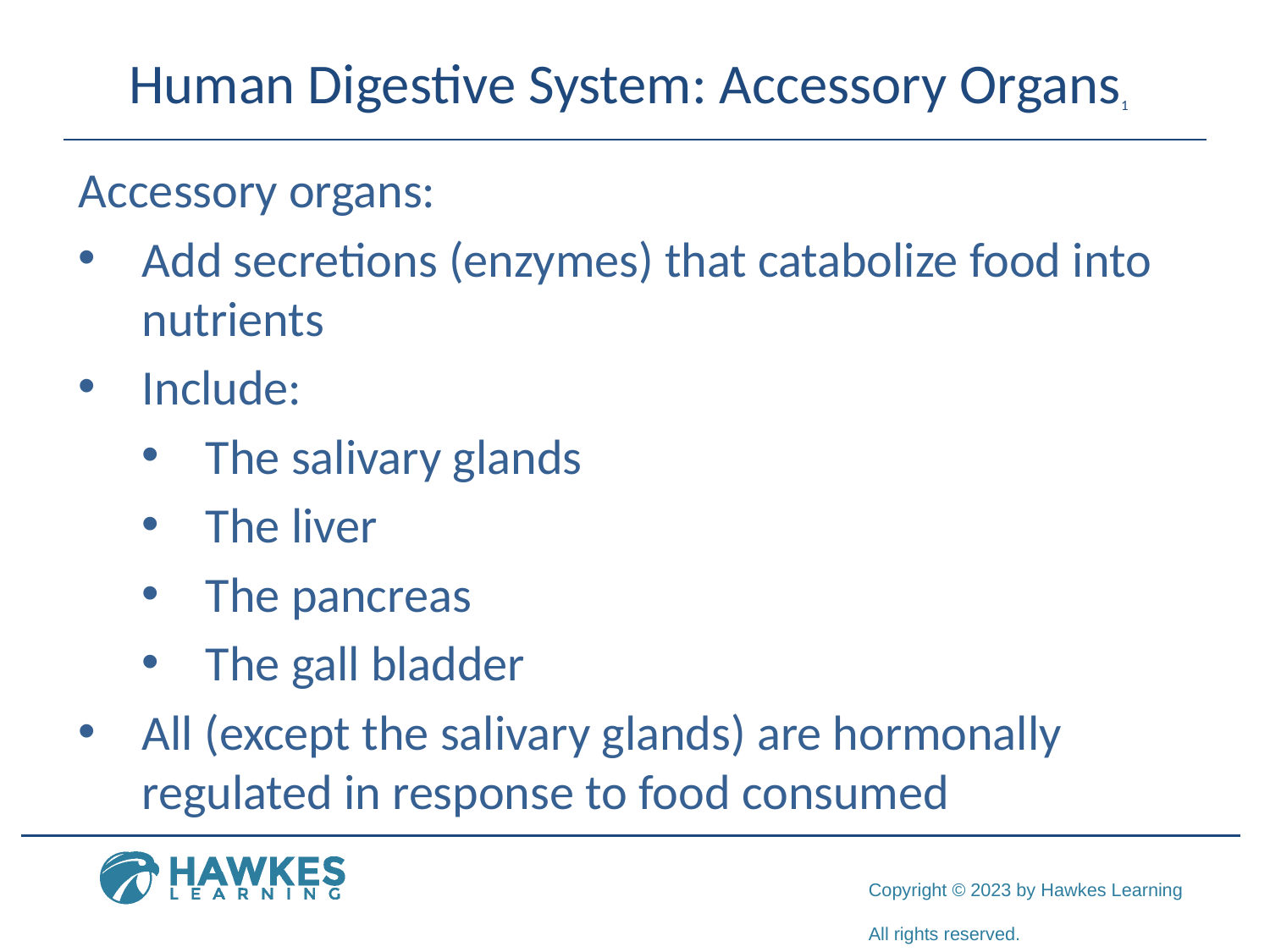

# Human Digestive System: Accessory Organs1
Accessory organs:
Add secretions (enzymes) that catabolize food into nutrients
Include:
The salivary glands
The liver
The pancreas
The gall bladder
All (except the salivary glands) are hormonally regulated in response to food consumed